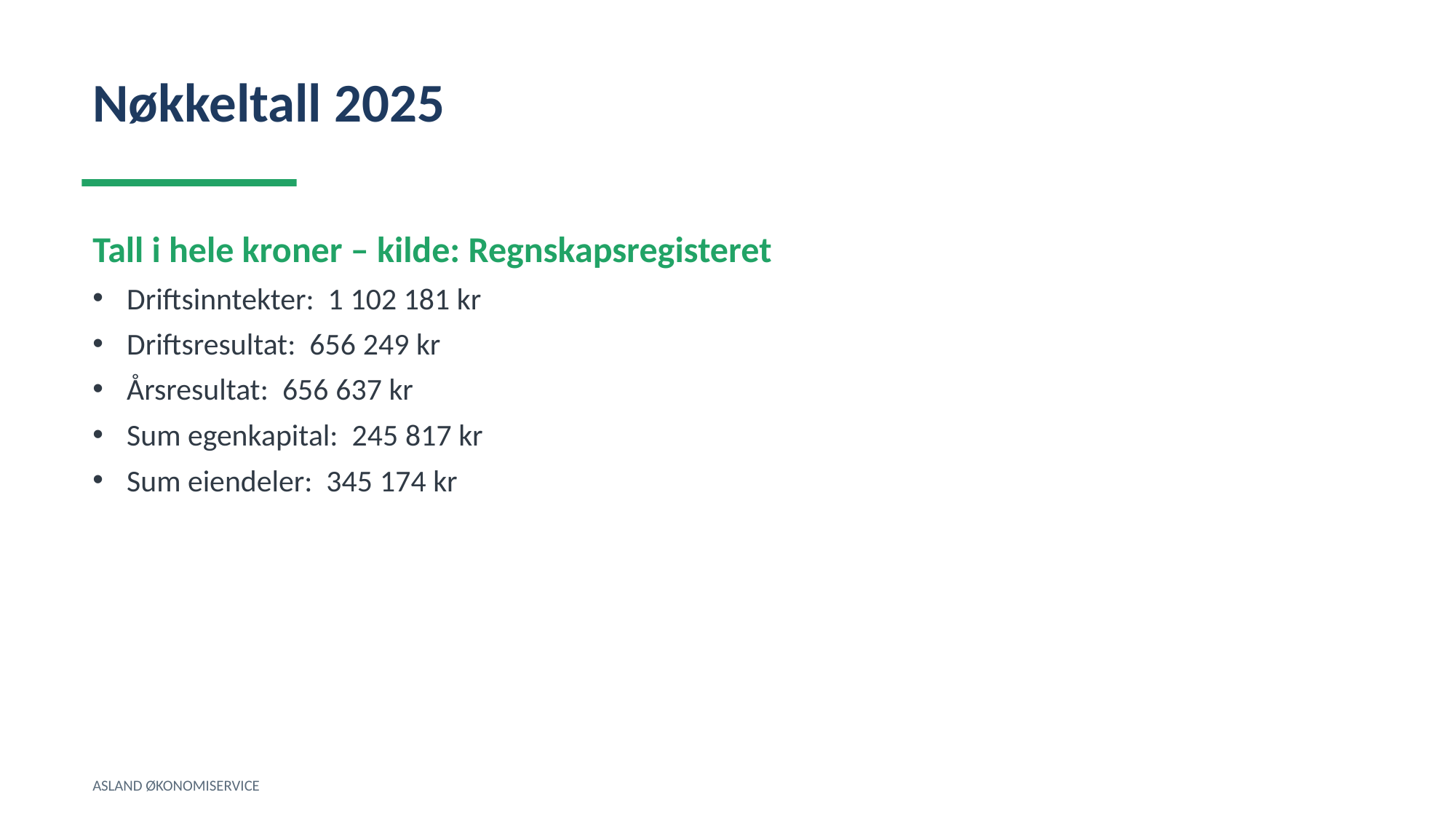

Nøkkeltall 2025

Tall i hele kroner – kilde: Regnskapsregisteret
Driftsinntekter:  1 102 181 kr
Driftsresultat:  656 249 kr
Årsresultat:  656 637 kr
Sum egenkapital:  245 817 kr
Sum eiendeler:  345 174 kr
ASLAND ØKONOMISERVICE